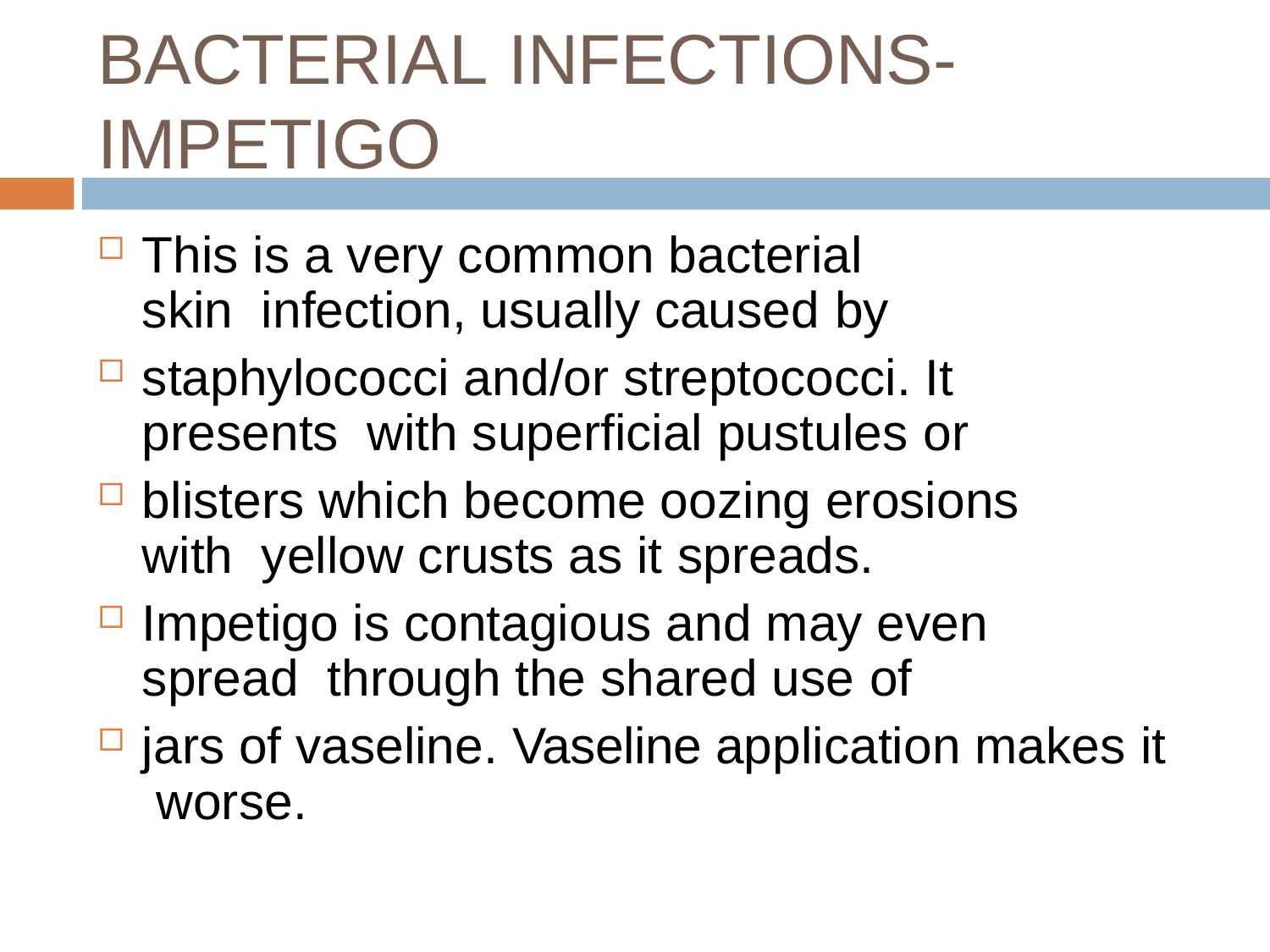

# BACTERIAL INFECTIONS-  IMPETIGO
This is a very common bacterial skin  infection, usually caused by
staphylococci and/or streptococci. It presents  with superficial pustules or
blisters which become oozing erosions with  yellow crusts as it spreads.
Impetigo is contagious and may even spread  through the shared use of
jars of vaseline. Vaseline application makes it  worse.